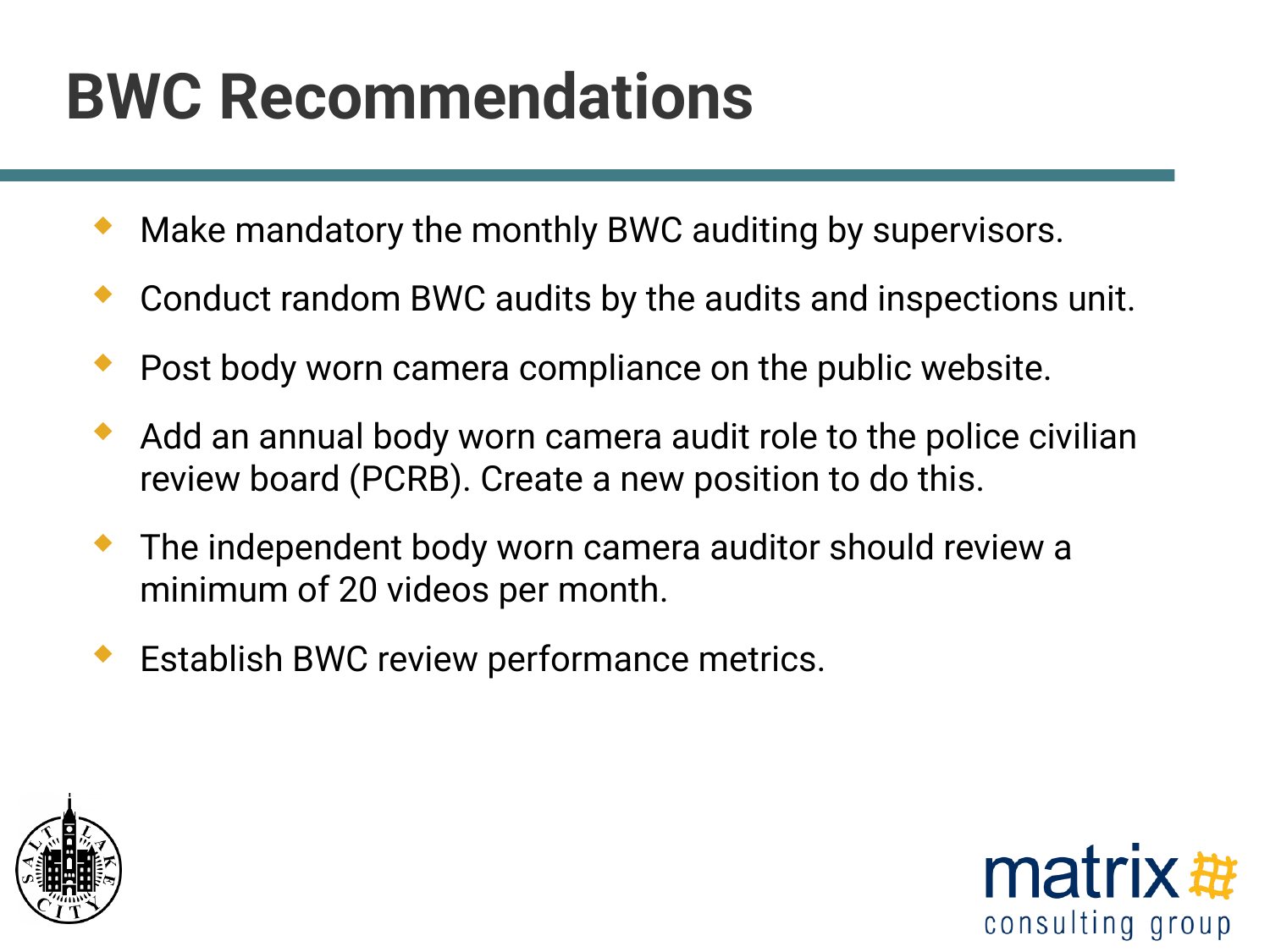

# BWC Recommendations
Make mandatory the monthly BWC auditing by supervisors.
Conduct random BWC audits by the audits and inspections unit.
Post body worn camera compliance on the public website.
Add an annual body worn camera audit role to the police civilian review board (PCRB). Create a new position to do this.
The independent body worn camera auditor should review a minimum of 20 videos per month.
Establish BWC review performance metrics.